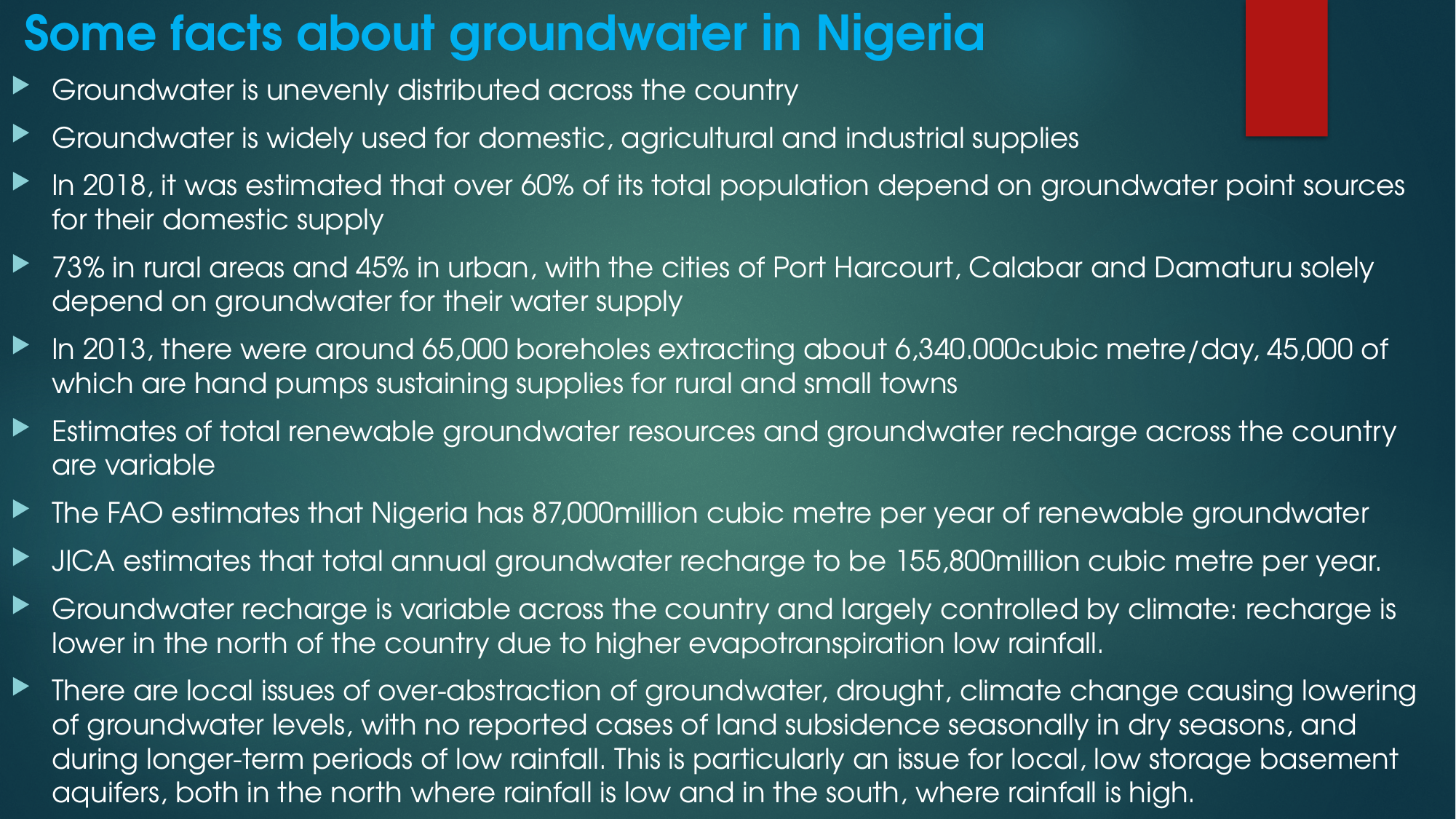

# Some facts about groundwater in Nigeria
Groundwater is unevenly distributed across the country
Groundwater is widely used for domestic, agricultural and industrial supplies
In 2018, it was estimated that over 60% of its total population depend on groundwater point sources for their domestic supply
73% in rural areas and 45% in urban, with the cities of Port Harcourt, Calabar and Damaturu solely depend on groundwater for their water supply
In 2013, there were around 65,000 boreholes extracting about 6,340.000cubic metre/day, 45,000 of which are hand pumps sustaining supplies for rural and small towns
Estimates of total renewable groundwater resources and groundwater recharge across the country are variable
The FAO estimates that Nigeria has 87,000million cubic metre per year of renewable groundwater
JICA estimates that total annual groundwater recharge to be 155,800million cubic metre per year.
Groundwater recharge is variable across the country and largely controlled by climate: recharge is lower in the north of the country due to higher evapotranspiration low rainfall.
There are local issues of over-abstraction of groundwater, drought, climate change causing lowering of groundwater levels, with no reported cases of land subsidence seasonally in dry seasons, and during longer-term periods of low rainfall. This is particularly an issue for local, low storage basement aquifers, both in the north where rainfall is low and in the south, where rainfall is high.